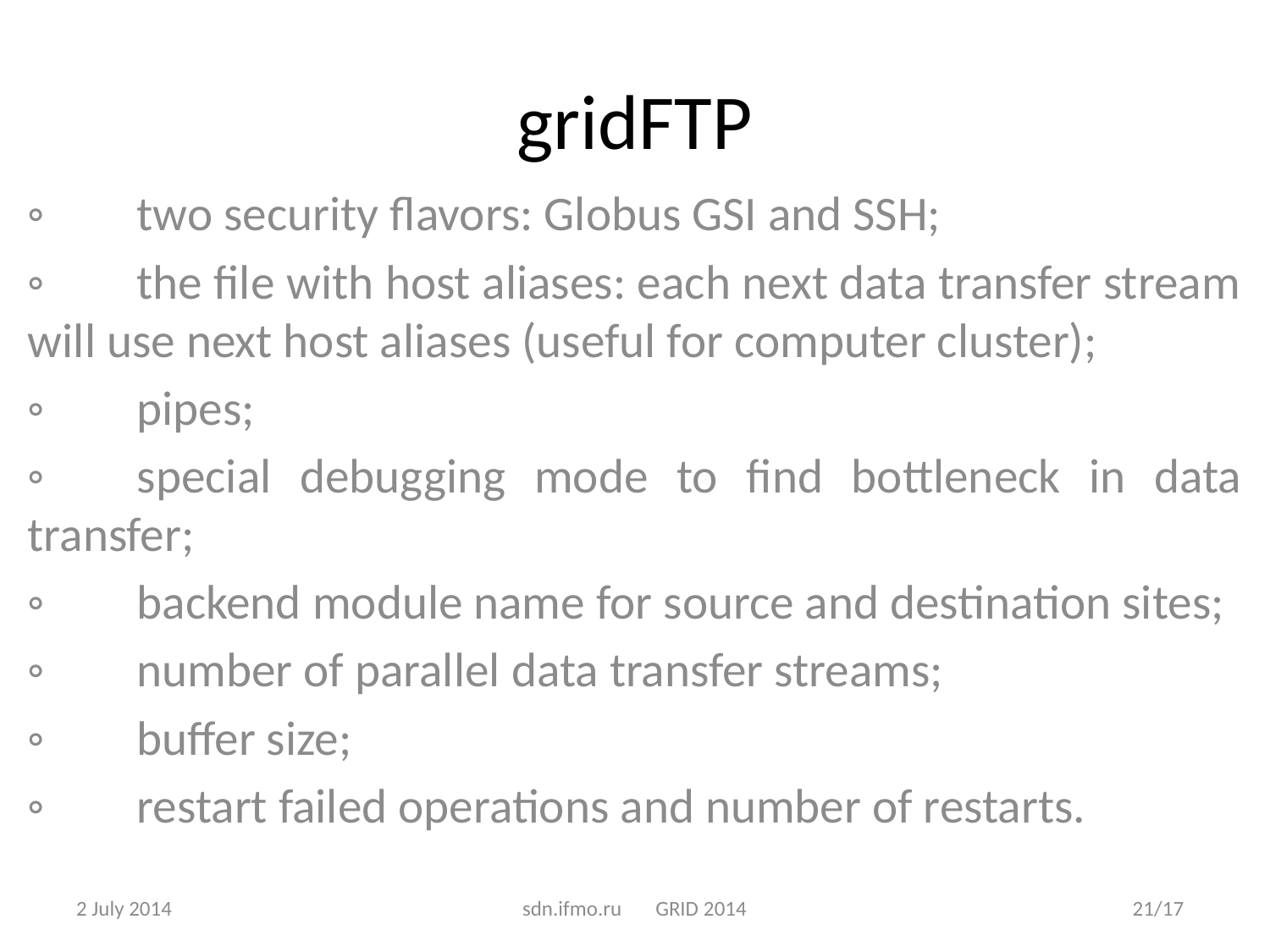

# gridFTP
◦	two security flavors: Globus GSI and SSH;
◦	the file with host aliases: each next data transfer stream will use next host aliases (useful for computer cluster);
◦	pipes;
◦	special debugging mode to find bottleneck in data transfer;
◦	backend module name for source and destination sites;
◦	number of parallel data transfer streams;
◦	buffer size;
◦	restart failed operations and number of restarts.

2 July 2014
sdn.ifmo.ru       GRID 2014
21/17